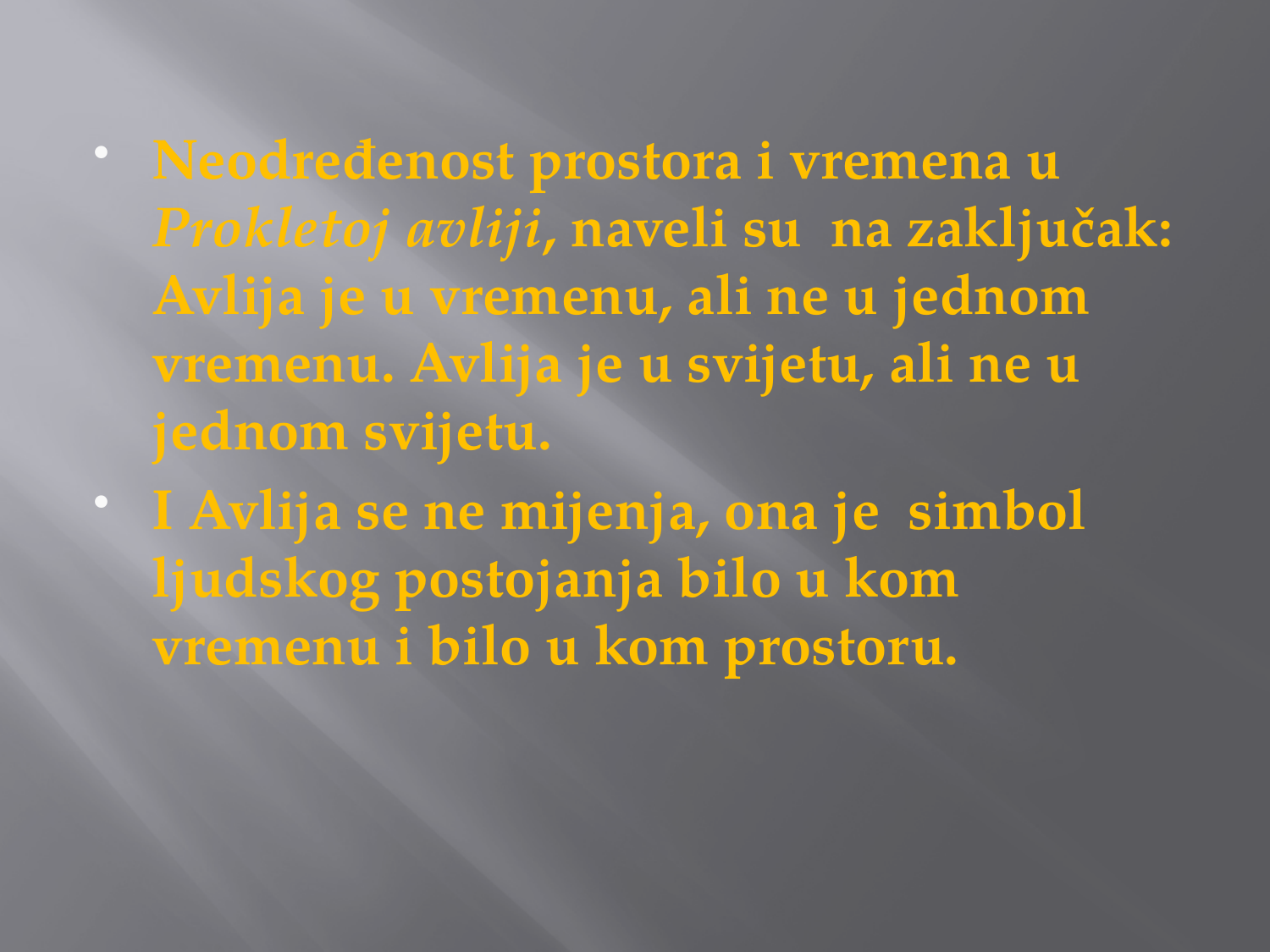

Neodređenost prostora i vremena u Prokletoj avliji, naveli su  na zaključak: Avlija je u vremenu, ali ne u jednom vremenu. Avlija je u svijetu, ali ne u jednom svijetu.
I Avlija se ne mijenja, ona je  simbol ljudskog postojanja bilo u kom vremenu i bilo u kom prostoru.